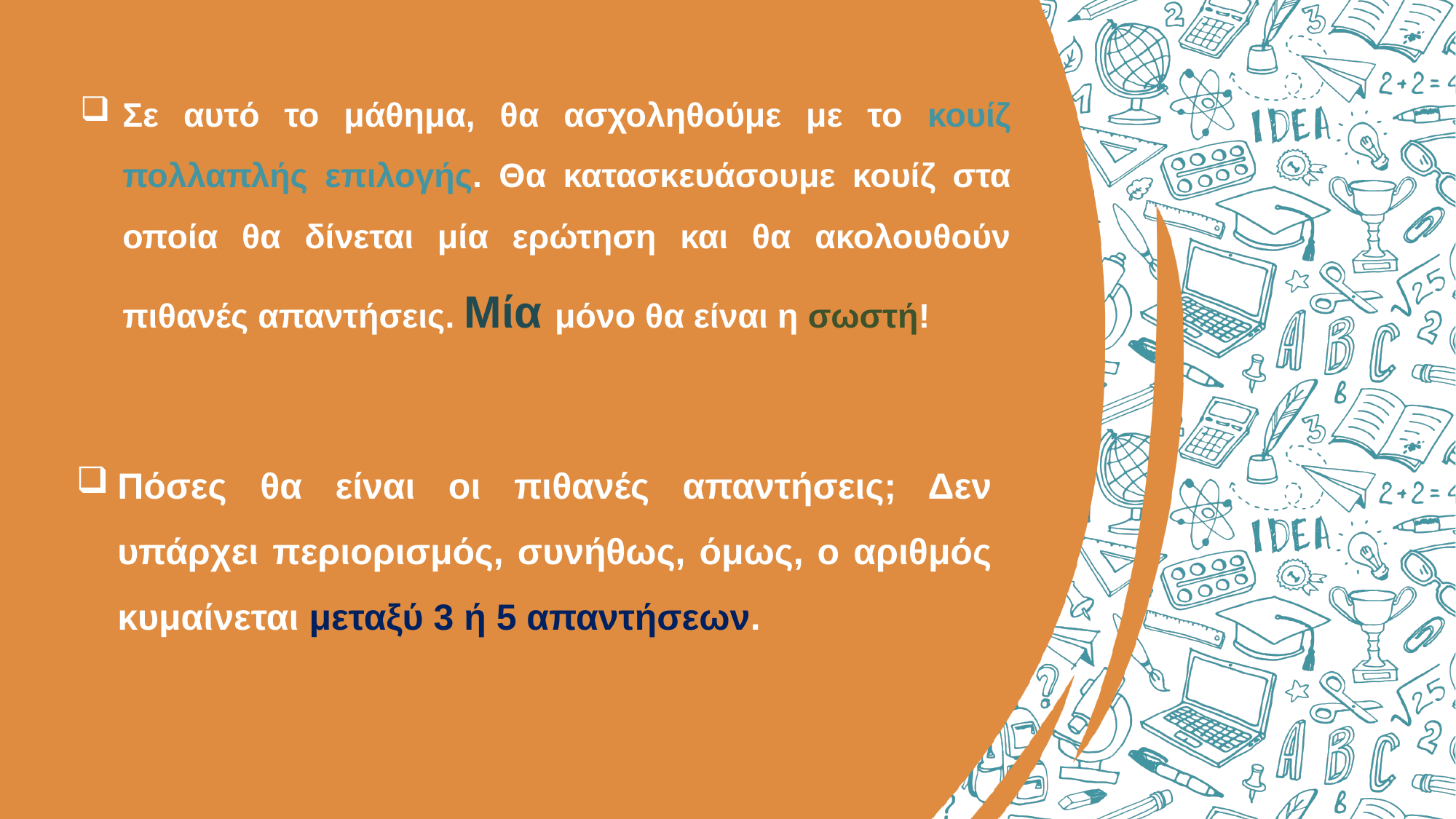

# Σε αυτό το μάθημα, θα ασχοληθούμε με το κουίζ πολλαπλής επιλογής. Θα κατασκευάσουμε κουίζ στα οποία θα δίνεται μία ερώτηση και θα ακολουθούν πιθανές απαντήσεις. Μία μόνο θα είναι η σωστή!
Πόσες θα είναι οι πιθανές απαντήσεις; Δεν υπάρχει περιορισμός, συνήθως, όμως, ο αριθμός κυμαίνεται μεταξύ 3 ή 5 απαντήσεων.